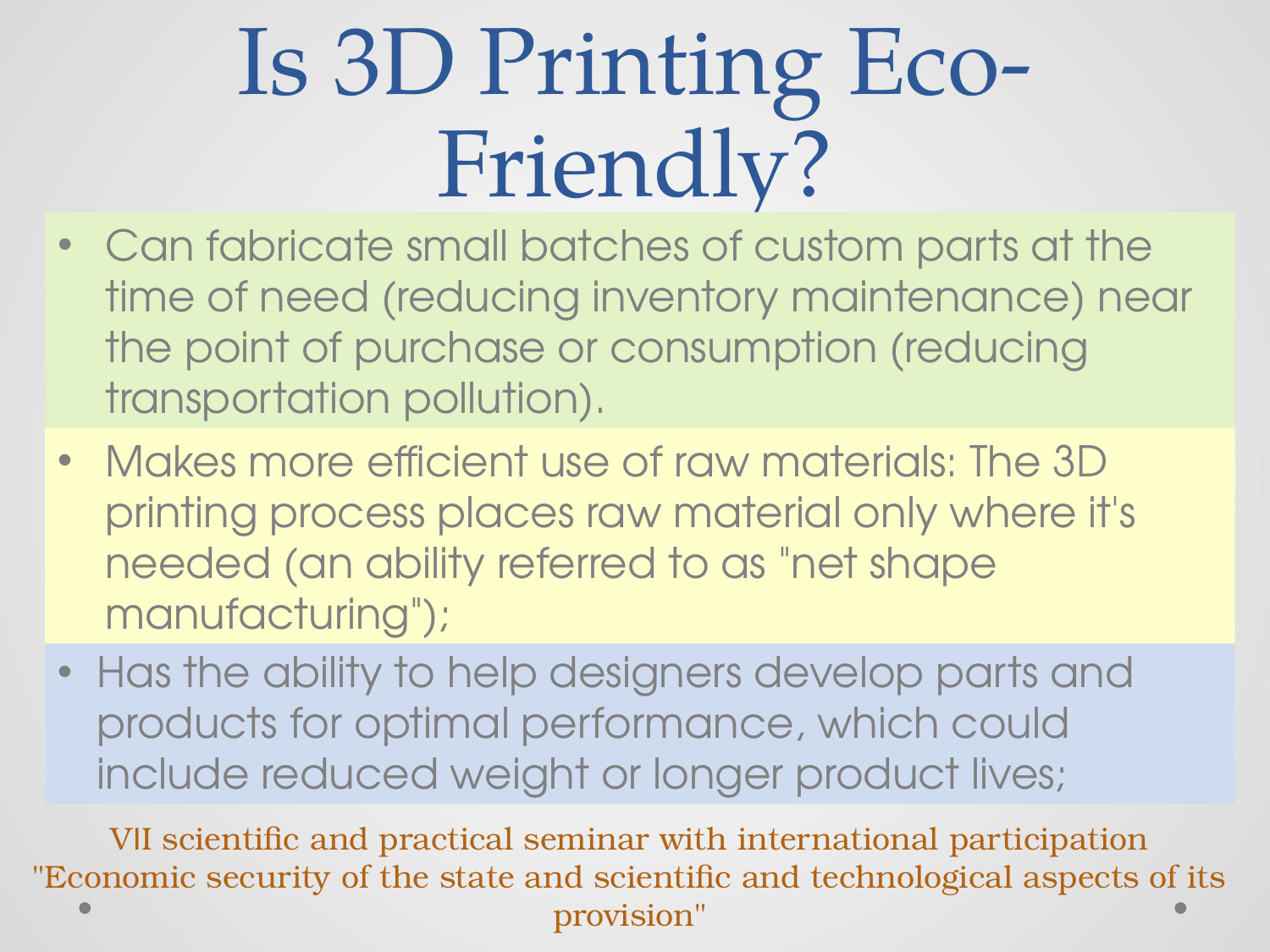

# Is 3D Printing Eco-Friendly?
Can fabricate small batches of custom parts at the time of need (reducing inventory maintenance) near the point of purchase or consumption (reducing transportation pollution).
Makes more efficient use of raw materials: The 3D printing process places raw material only where it's needed (an ability referred to as "net shape manufacturing");
Has the ability to help designers develop parts and products for optimal performance, which could include reduced weight or longer product lives;
VІI scientific and practical seminar with international participation
"Economic security of the state and scientific and technological aspects of its provision"